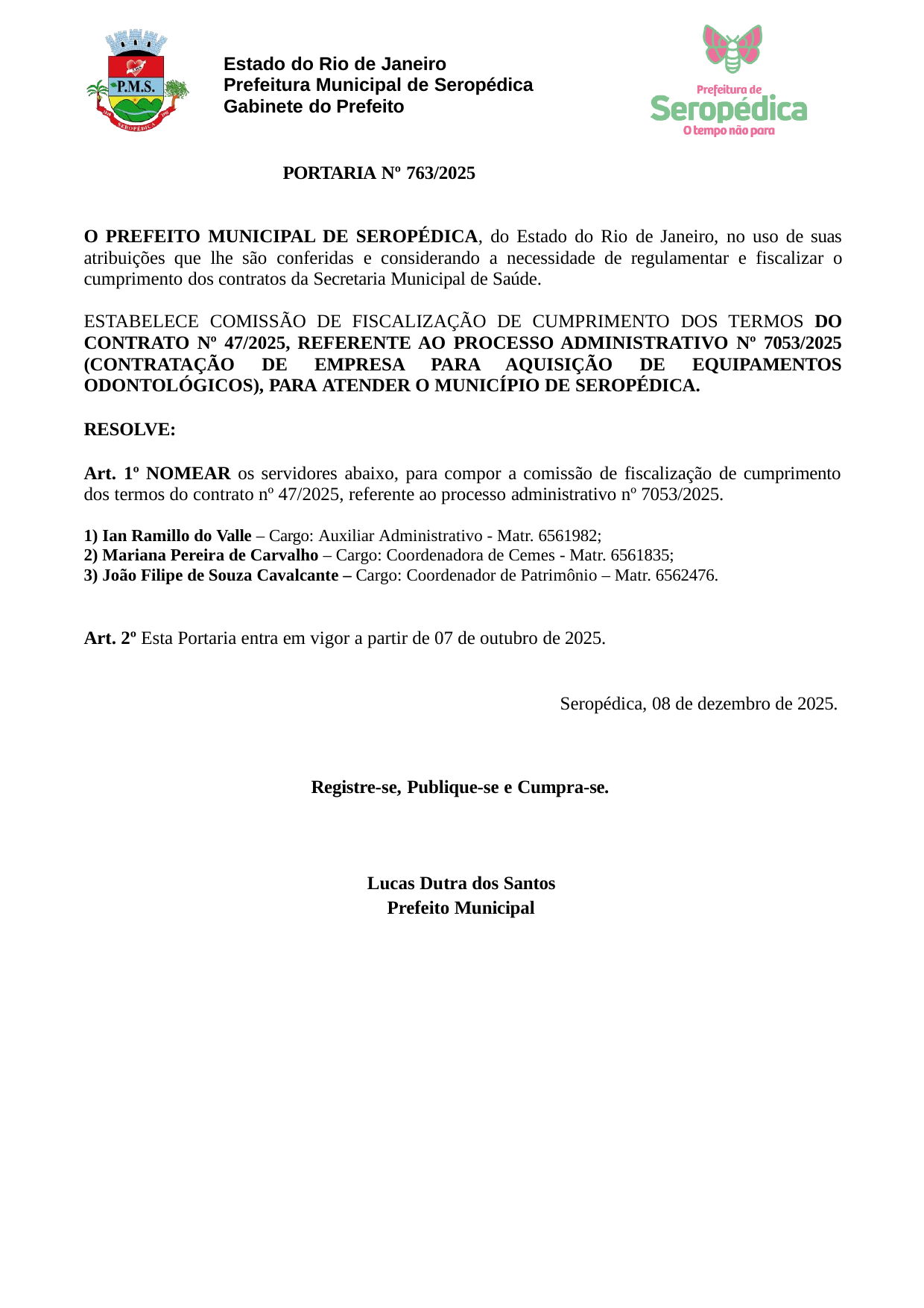

Estado do Rio de Janeiro Prefeitura Municipal de Seropédica Gabinete do Prefeito

PORTARIA Nº 763/2025

O PREFEITO MUNICIPAL DE SEROPÉDICA, do Estado do Rio de Janeiro, no uso de suas atribuições que lhe são conferidas e considerando a necessidade de regulamentar e fiscalizar o cumprimento dos contratos da Secretaria Municipal de Saúde.
ESTABELECE COMISSÃO DE FISCALIZAÇÃO DE CUMPRIMENTO DOS TERMOS DO CONTRATO Nº 47/2025, REFERENTE AO PROCESSO ADMINISTRATIVO Nº 7053/2025 (CONTRATAÇÃO   DE   EMPRESA  PARA  AQUISIÇÃO   DE   EQUIPAMENTOS ODONTOLÓGICOS), PARA ATENDER O MUNICÍPIO DE SEROPÉDICA.
RESOLVE:

Art. 1º NOMEAR os servidores abaixo, para compor a comissão de fiscalização de cumprimento dos termos do contrato nº 47/2025, referente ao processo administrativo nº 7053/2025.
Ian Ramillo do Valle – Cargo: Auxiliar Administrativo - Matr. 6561982;
Mariana Pereira de Carvalho – Cargo: Coordenadora de Cemes - Matr. 6561835;
João Filipe de Souza Cavalcante – Cargo: Coordenador de Patrimônio – Matr. 6562476.

Art. 2º Esta Portaria entra em vigor a partir de 07 de outubro de 2025.

Seropédica, 08 de dezembro de 2025.
Registre-se, Publique-se e Cumpra-se.
Lucas Dutra dos Santos Prefeito Municipal